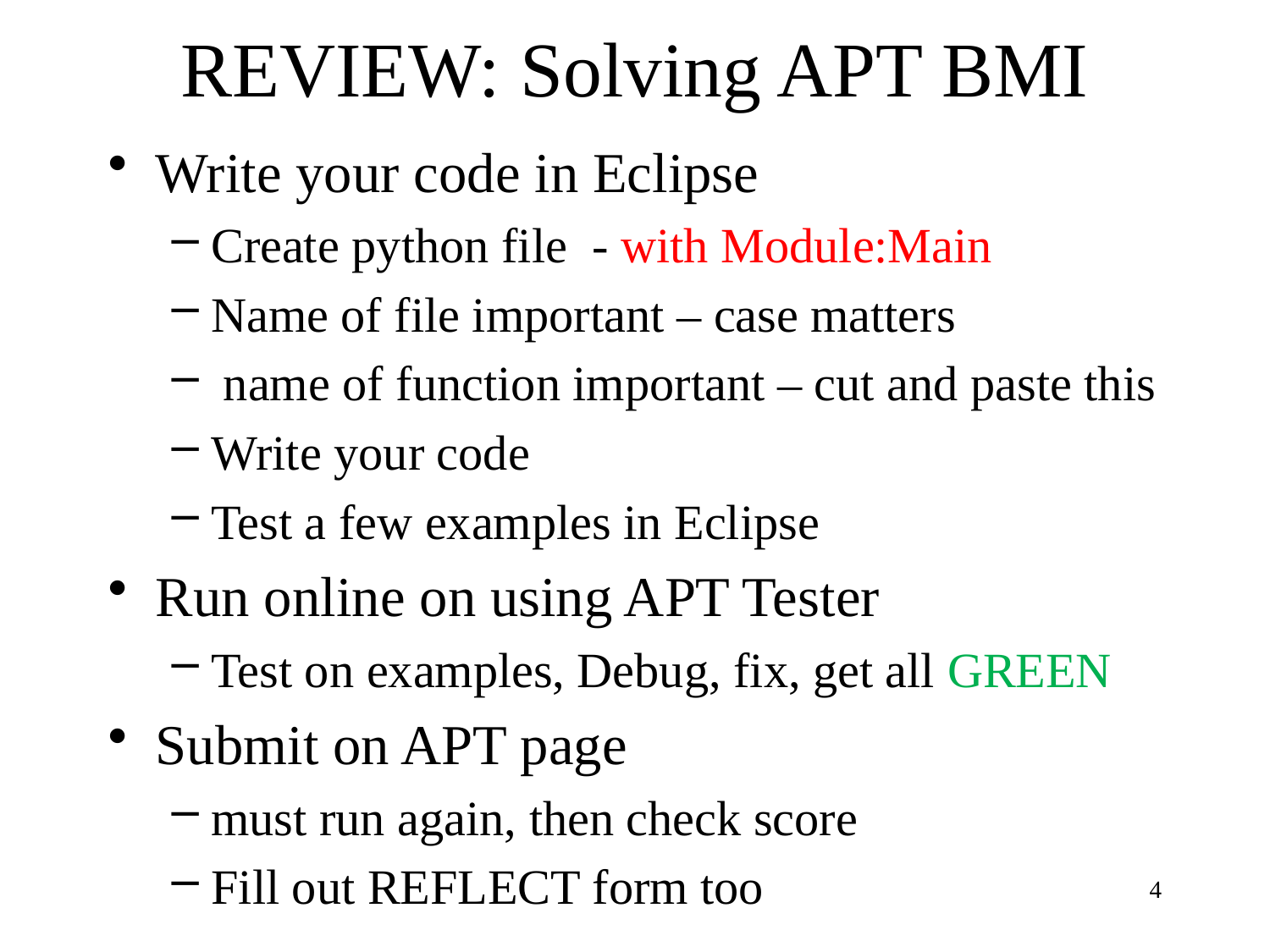

# REVIEW: Solving APT BMI
Write your code in Eclipse
Create python file  - with Module:Main
Name of file important – case matters
 name of function important – cut and paste this
Write your code
Test a few examples in Eclipse
Run online on using APT Tester
Test on examples, Debug, fix, get all GREEN
Submit on APT page
must run again, then check score
Fill out REFLECT form too
4